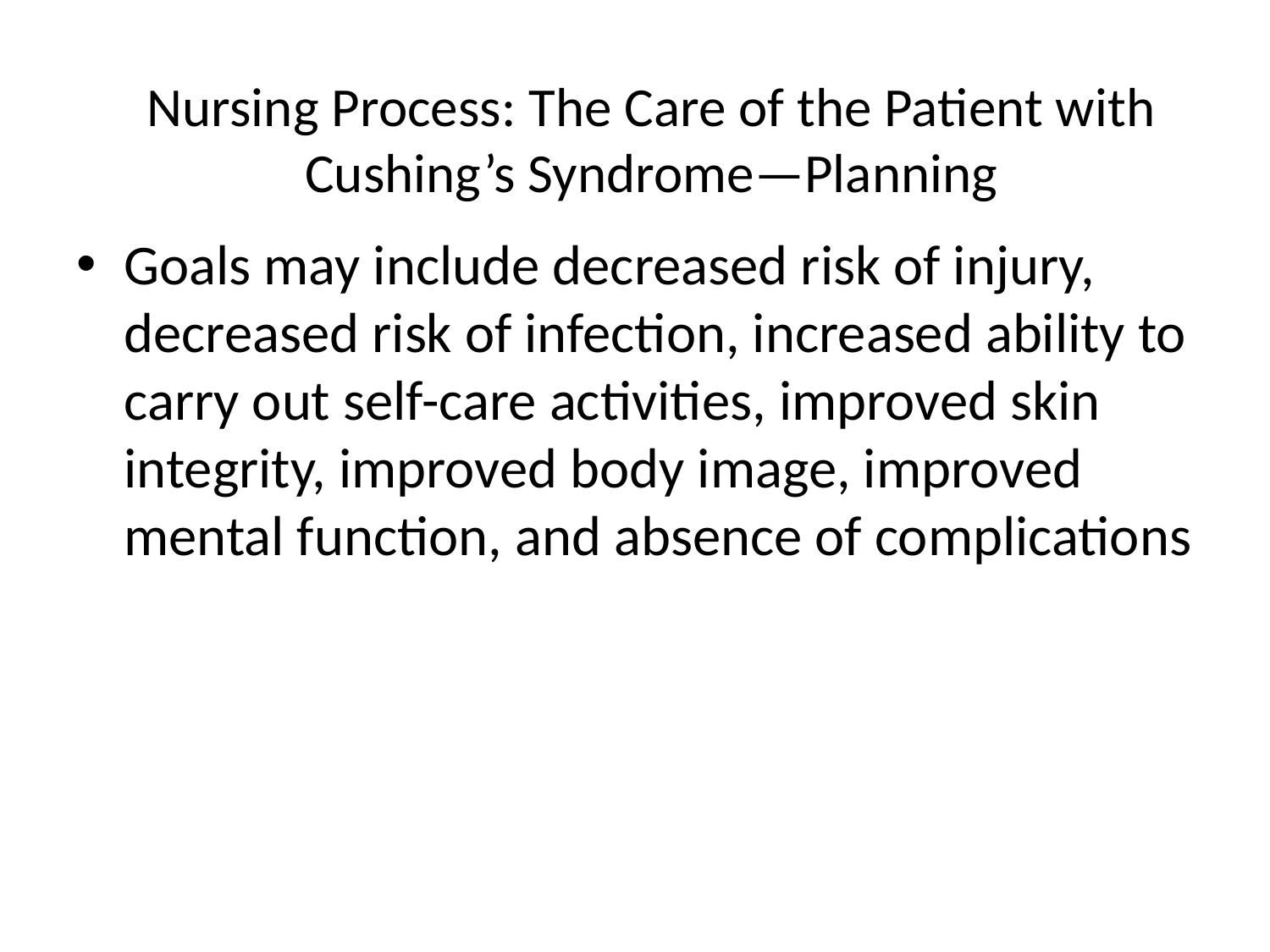

# Nursing Process: The Care of the Patient with Cushing’s Syndrome—Planning
Goals may include decreased risk of injury, decreased risk of infection, increased ability to carry out self-care activities, improved skin integrity, improved body image, improved mental function, and absence of complications